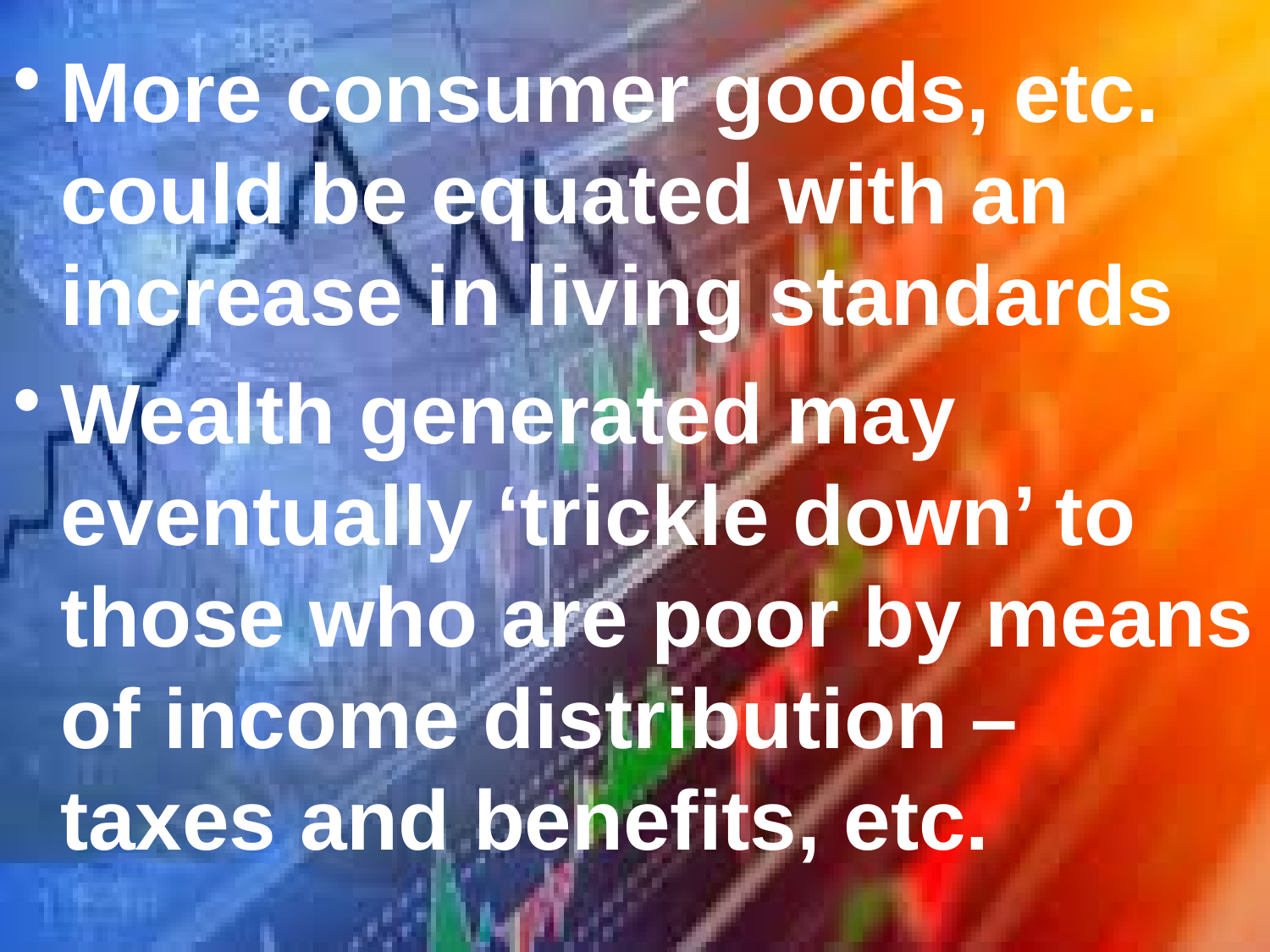

More consumer goods, etc. could be equated with an increase in living standards
Wealth generated may eventually ‘trickle down’ to those who are poor by means of income distribution – taxes and benefits, etc.